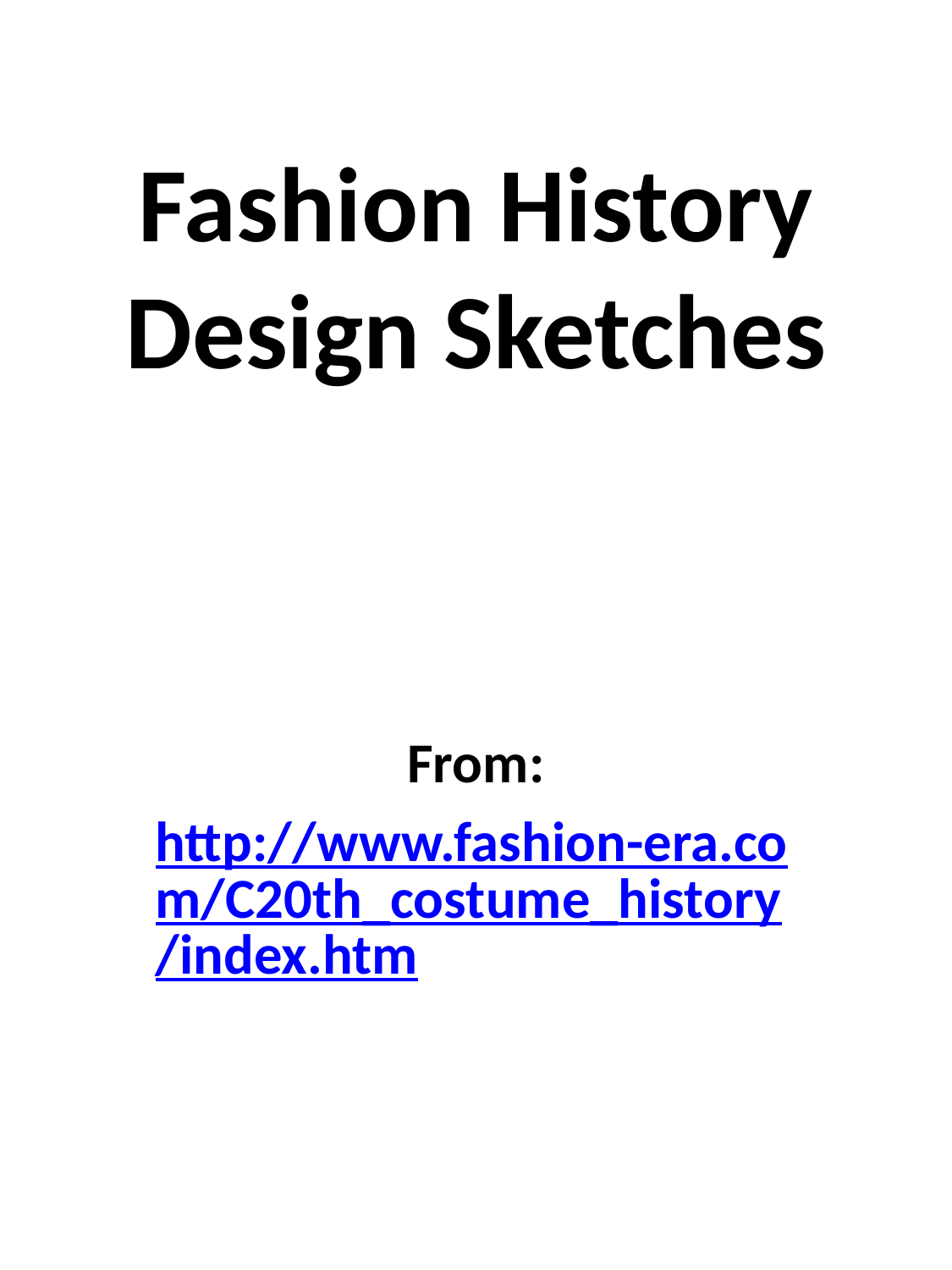

# Fashion History Design Sketches
From:
http://www.fashion-era.com/C20th_costume_history/index.htm